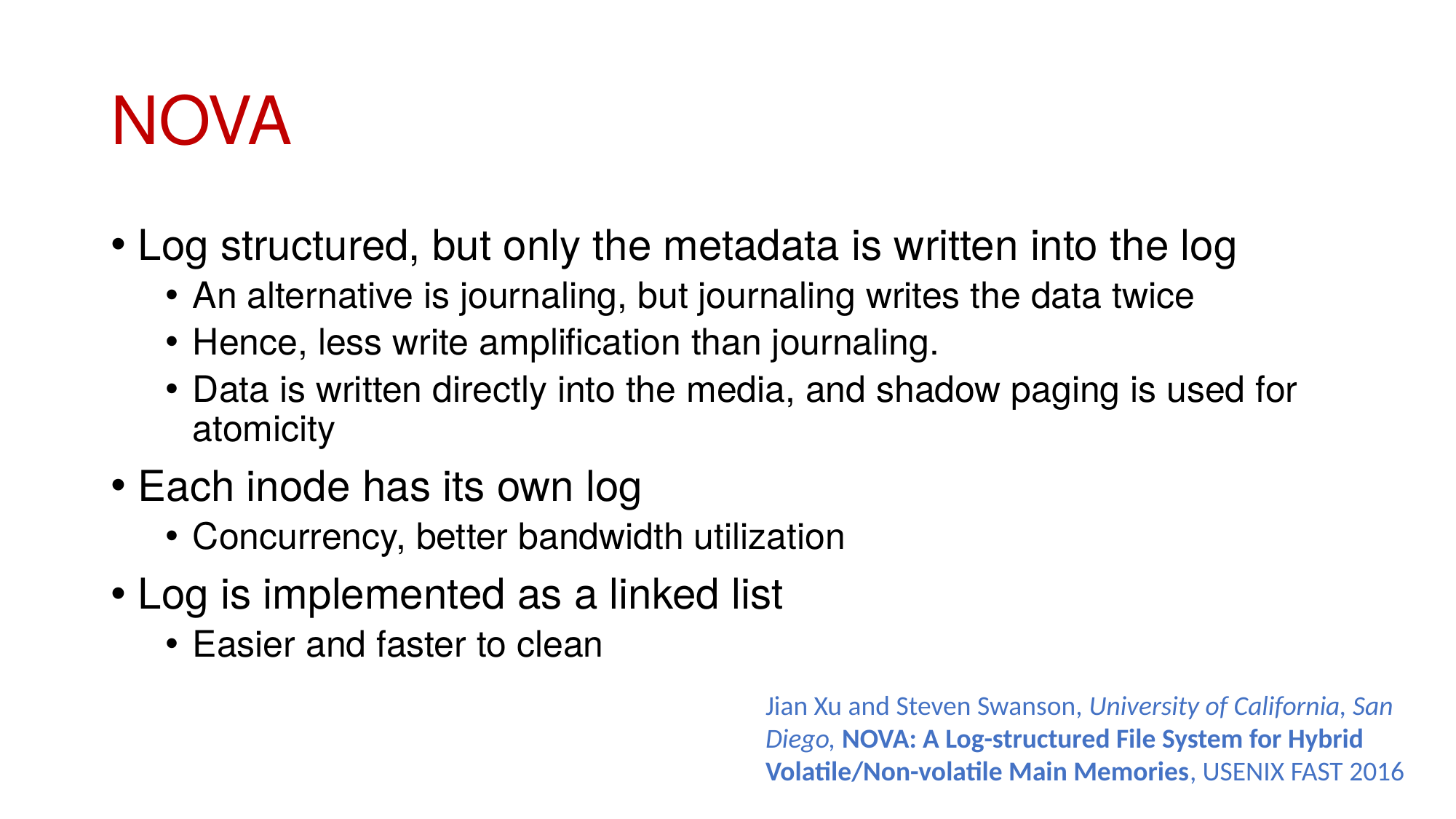

# NOVA
Log structured, but only the metadata is written into the log
An alternative is journaling, but journaling writes the data twice
Hence, less write amplification than journaling.
Data is written directly into the media, and shadow paging is used for atomicity
Each inode has its own log
Concurrency, better bandwidth utilization
Log is implemented as a linked list
Easier and faster to clean

Jian Xu and Steven Swanson, University of California, San Diego, NOVA: A Log-structured File System for Hybrid Volatile/Non-volatile Main Memories, USENIX FAST 2016